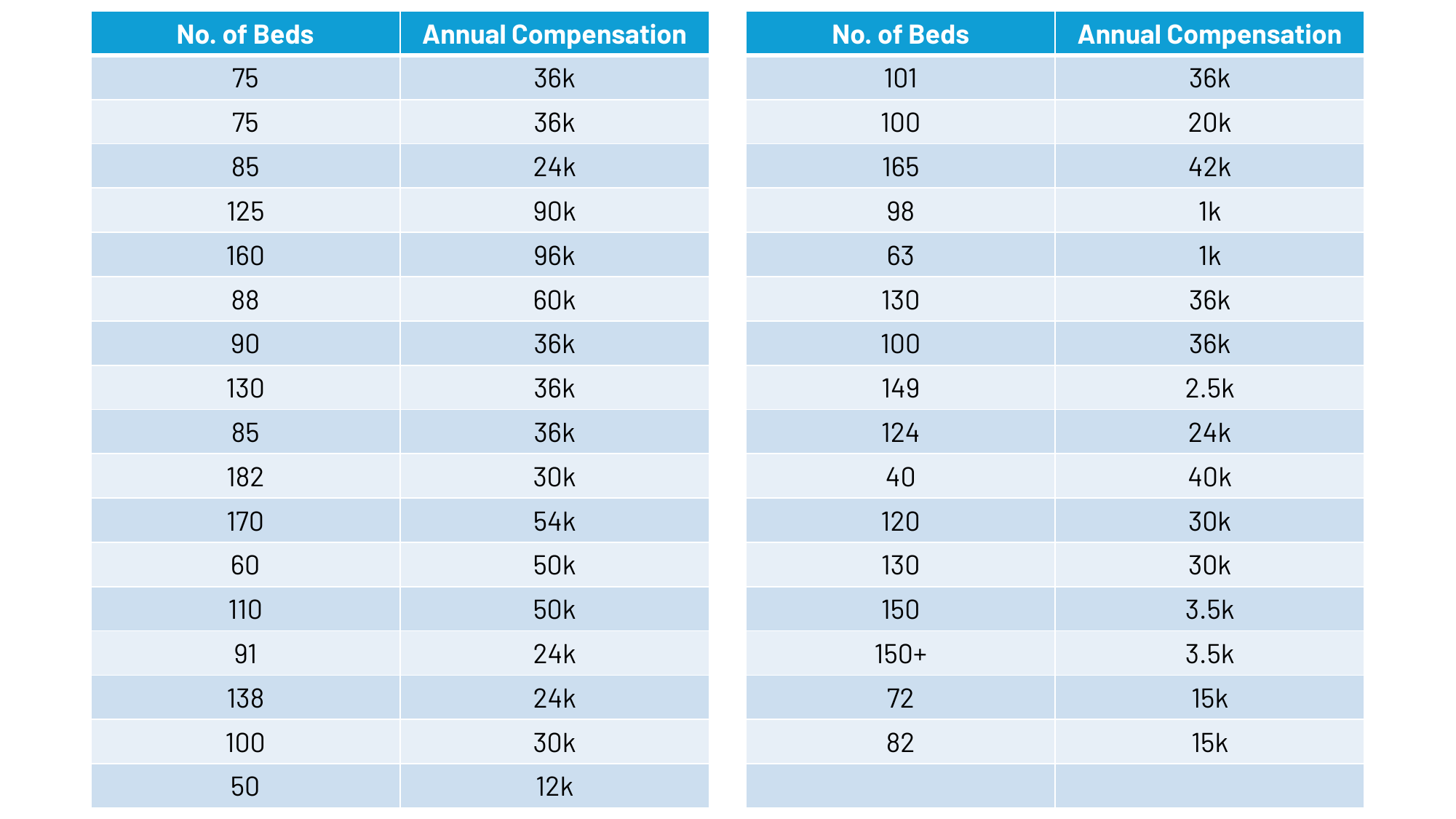

| No. of Beds | Annual Compensation |
| --- | --- |
| 75 | 36k |
| 75 | 36k |
| 85 | 24k |
| 125 | 90k |
| 160 | 96k |
| 88 | 60k |
| 90 | 36k |
| 130 | 36k |
| 85 | 36k |
| 182 | 30k |
| 170 | 54k |
| 60 | 50k |
| 110 | 50k |
| 91 | 24k |
| 138 | 24k |
| 100 | 30k |
| 50 | 12k |
| No. of Beds | Annual Compensation |
| --- | --- |
| 101 | 36k |
| 100 | 20k |
| 165 | 42k |
| 98 | 1k |
| 63 | 1k |
| 130 | 36k |
| 100 | 36k |
| 149 | 2.5k |
| 124 | 24k |
| 40 | 40k |
| 120 | 30k |
| 130 | 30k |
| 150 | 3.5k |
| 150+ | 3.5k |
| 72 | 15k |
| 82 | 15k |
|  |  |